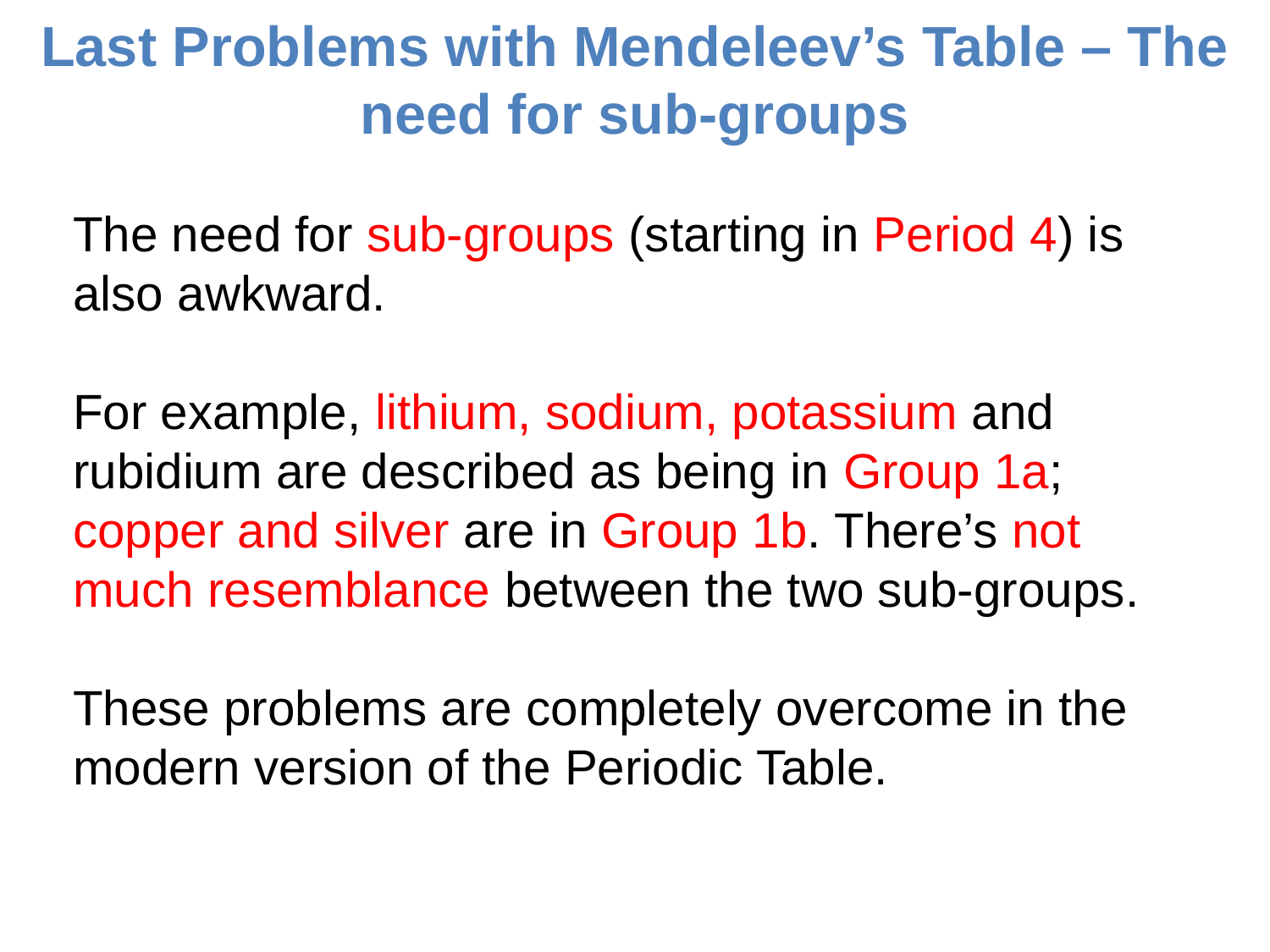

# Last Problems with Mendeleev’s Table – The need for sub-groups

The need for sub-groups (starting in Period 4) is also awkward.

For example, lithium, sodium, potassium and rubidium are described as being in Group 1a; copper and silver are in Group 1b. There’s not much resemblance between the two sub-groups.

These problems are completely overcome in the modern version of the Periodic Table.